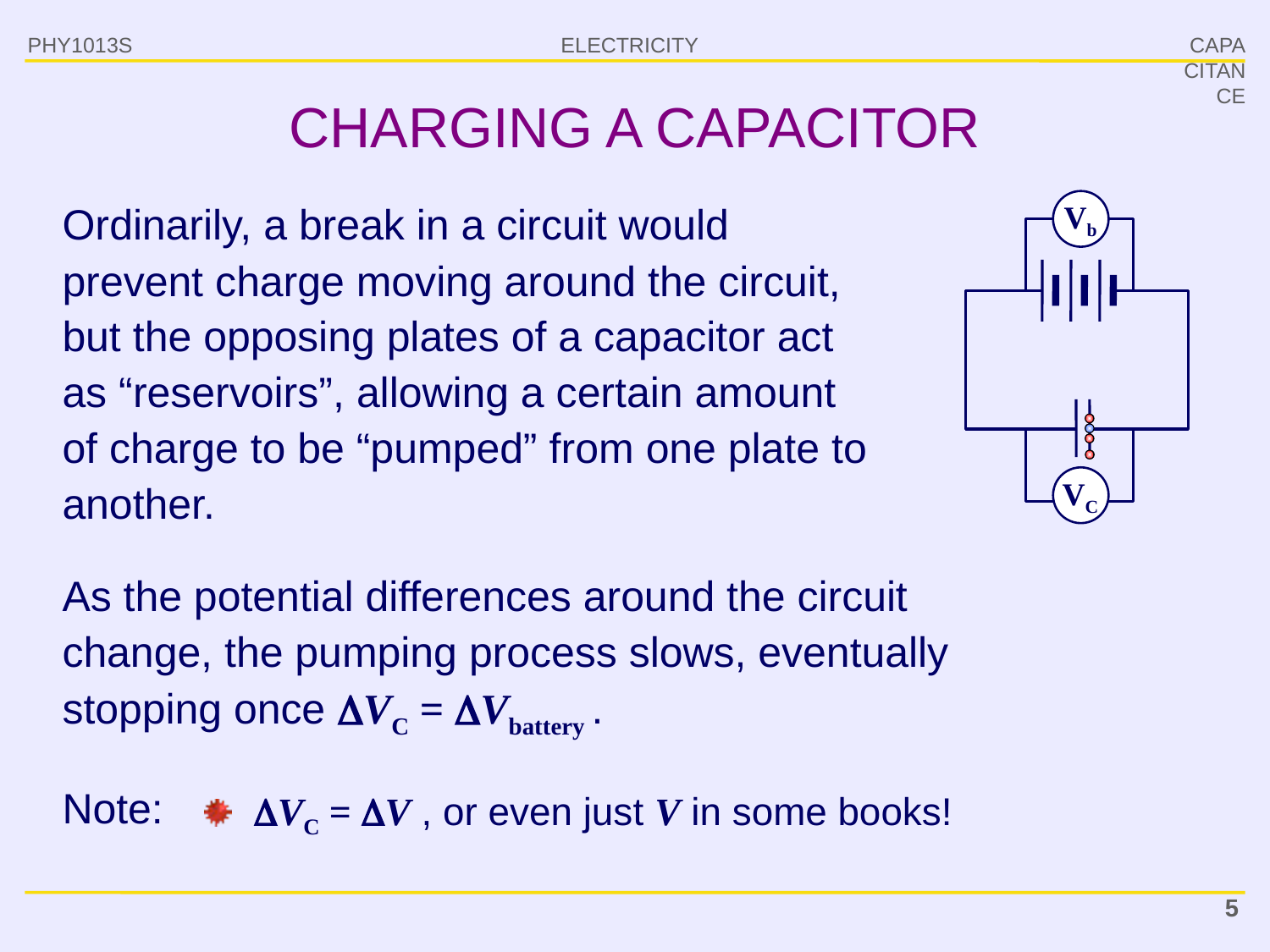

PHY1013S
CAPACITANCE
# CHARGING A CAPACITOR
Ordinarily, a break in a circuit would prevent charge moving around the circuit, but the opposing plates of a capacitor act as “reservoirs”, allowing a certain amount of charge to be “pumped” from one plate to another.

Vb

VC
As the potential differences around the circuit change, the pumping process slows, eventually stopping once ΔVC = ΔVbattery .
Note:
ΔVC = ΔV , or even just V in some books!
5